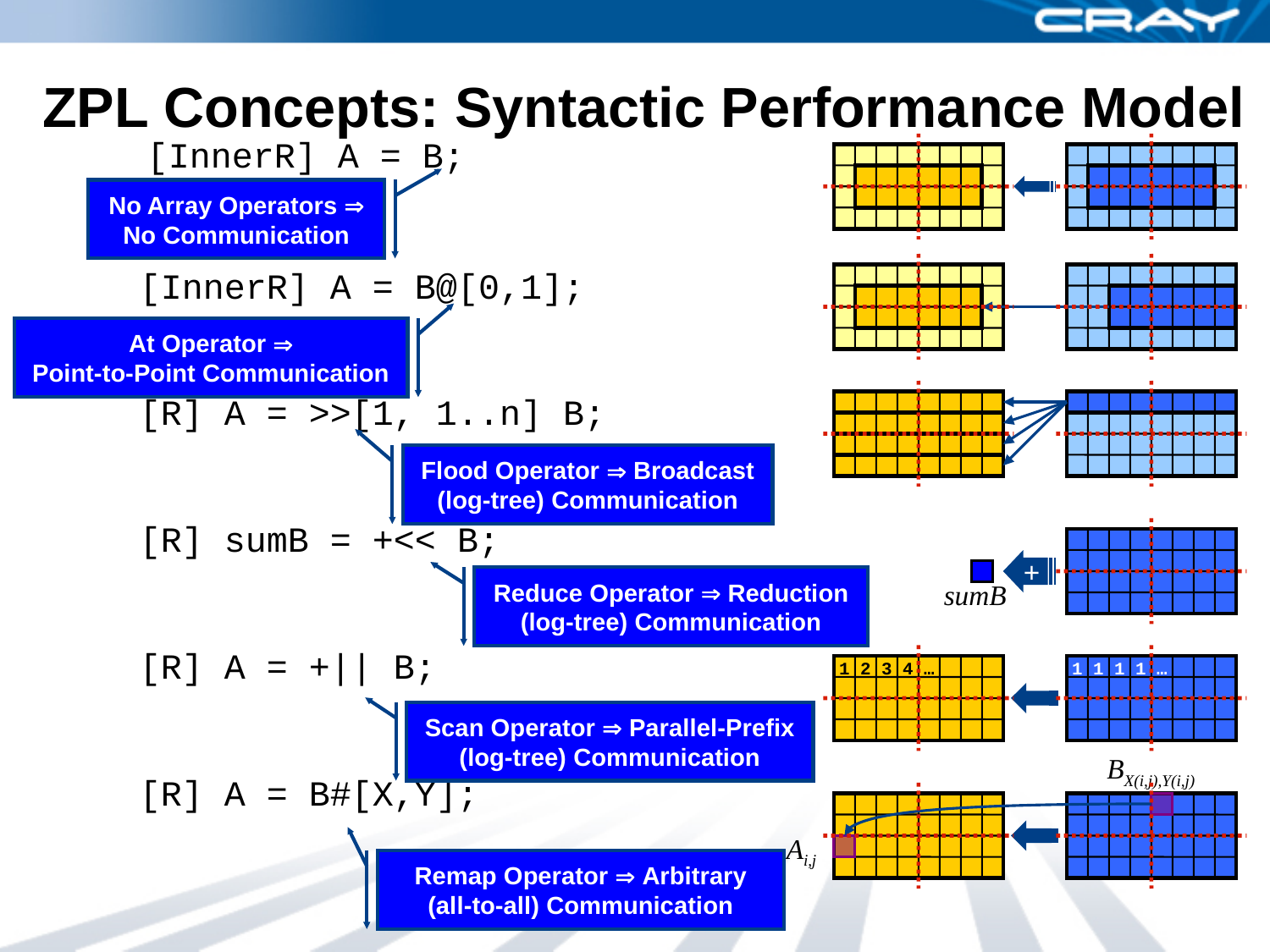

# ZPL Concepts: Syntactic Performance Model
[InnerR] A = B;

array operators: describe nontrivial array indexing
translation via at operator (@)
	[InnerR] A = B@[0,1];

replication via flood operator (>>)
	[R] A = >>[1, 1..n] B;

reduction via reduction operator (op<<)
	[R] sumB = +<< B;

parallel prefix via scan operator (op||)
	[R] A = +|| B;

arbitrary indexing via remap operator (#)
	[R] A = B#[X,Y];

No Array Operators ⇒ No Communication

At Operator ⇒
Point-to-Point Communication

Flood Operator ⇒ Broadcast (log-tree) Communication

+

Reduce Operator ⇒ Reduction (log-tree) Communication
sumB

1 2 3 4 …
1 1 1 1 …

Scan Operator ⇒ Parallel-Prefix (log-tree) Communication
BX(i,j),Y(i,j)

Ai,j

Remap Operator ⇒ Arbitrary (all-to-all) Communication